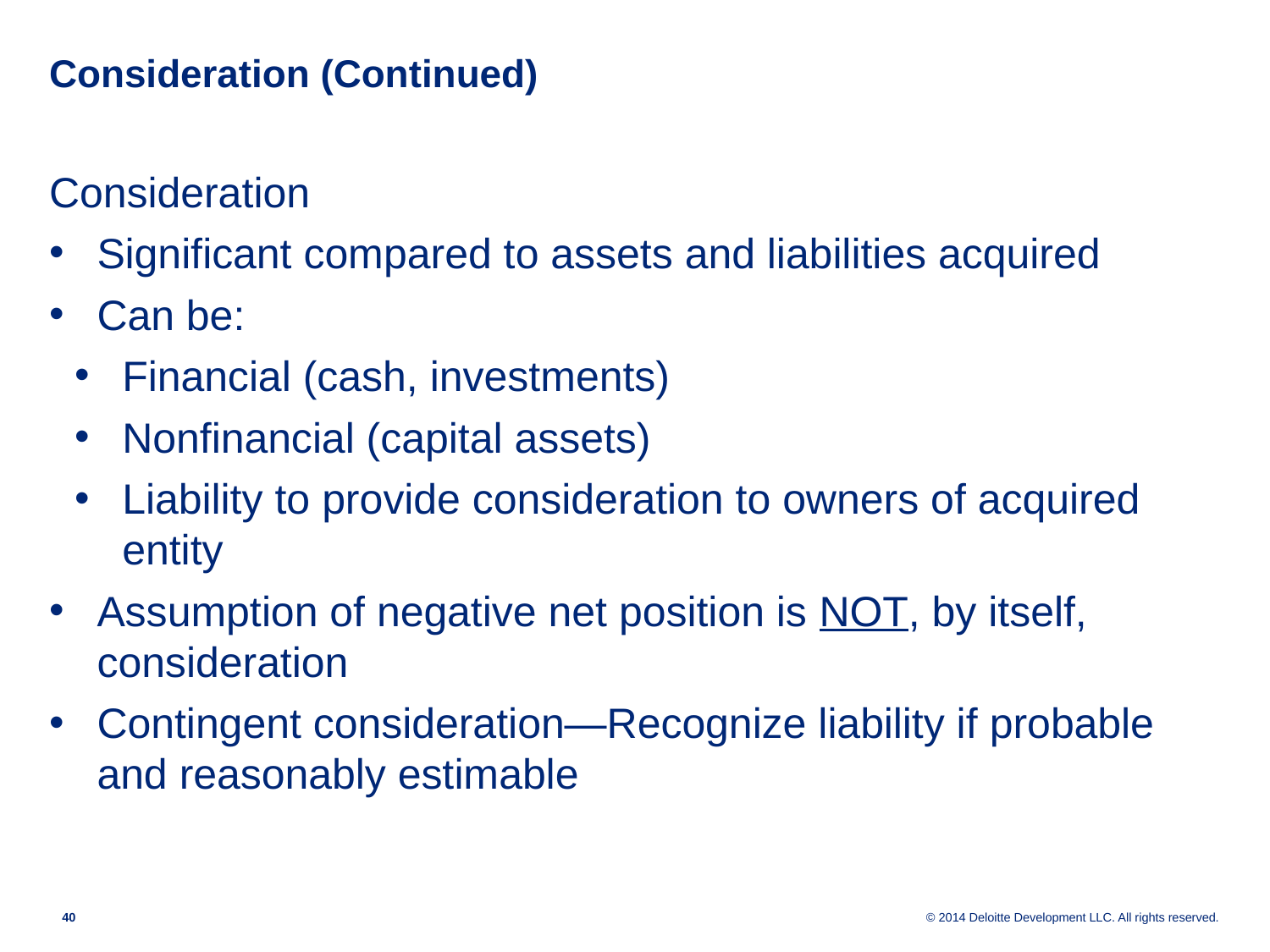

# Consideration (Continued)
Consideration
Significant compared to assets and liabilities acquired
Can be:
Financial (cash, investments)
Nonfinancial (capital assets)
Liability to provide consideration to owners of acquired entity
Assumption of negative net position is NOT, by itself, consideration
Contingent consideration—Recognize liability if probable and reasonably estimable
40